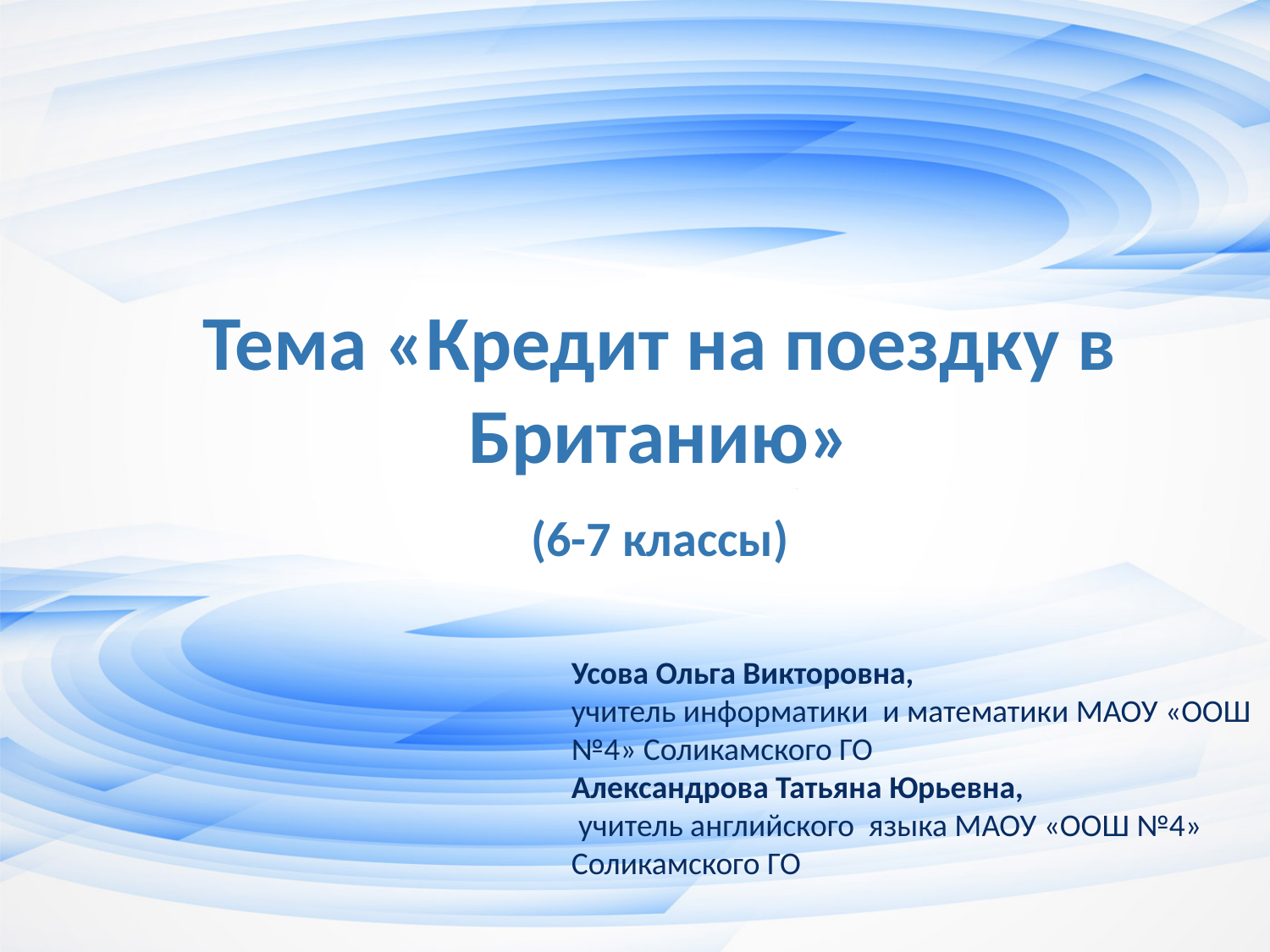

# Тема «Кредит на поездку в Британию» (6-7 классы)
Усова Ольга Викторовна,
учитель информатики  и математики МАОУ «ООШ №4» Соликамского ГО
Александрова Татьяна Юрьевна,
 учитель английского  языка МАОУ «ООШ №4» Соликамского ГО